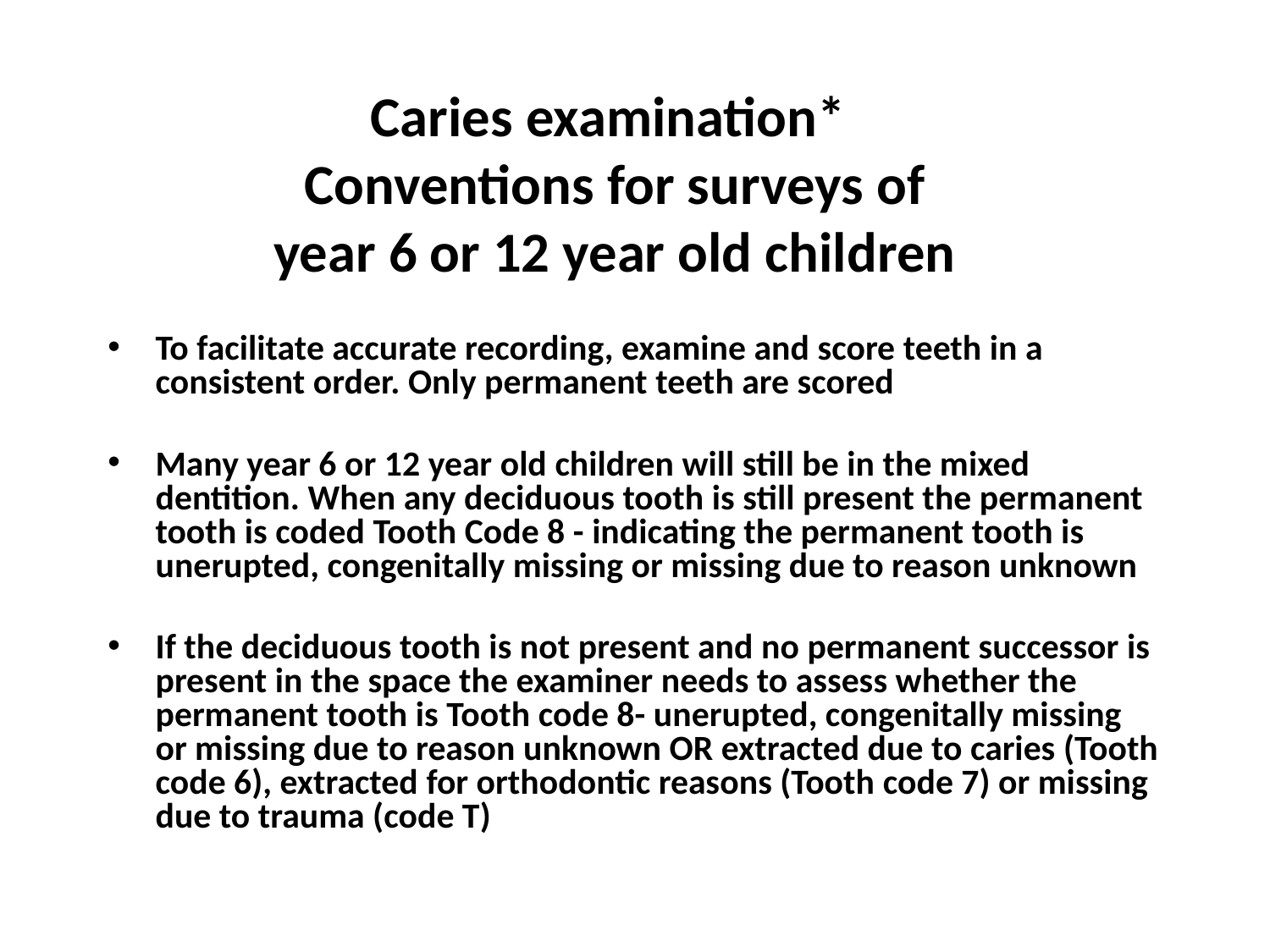

Caries examination*
Conventions for surveys of
year 6 or 12 year old children

To facilitate accurate recording, examine and score teeth in a consistent order. Only permanent teeth are scored

Many year 6 or 12 year old children will still be in the mixed dentition. When any deciduous tooth is still present the permanent tooth is coded Tooth Code 8 - indicating the permanent tooth is unerupted, congenitally missing or missing due to reason unknown

If the deciduous tooth is not present and no permanent successor is present in the space the examiner needs to assess whether the permanent tooth is Tooth code 8- unerupted, congenitally missing or missing due to reason unknown OR extracted due to caries (Tooth code 6), extracted for orthodontic reasons (Tooth code 7) or missing due to trauma (code T)